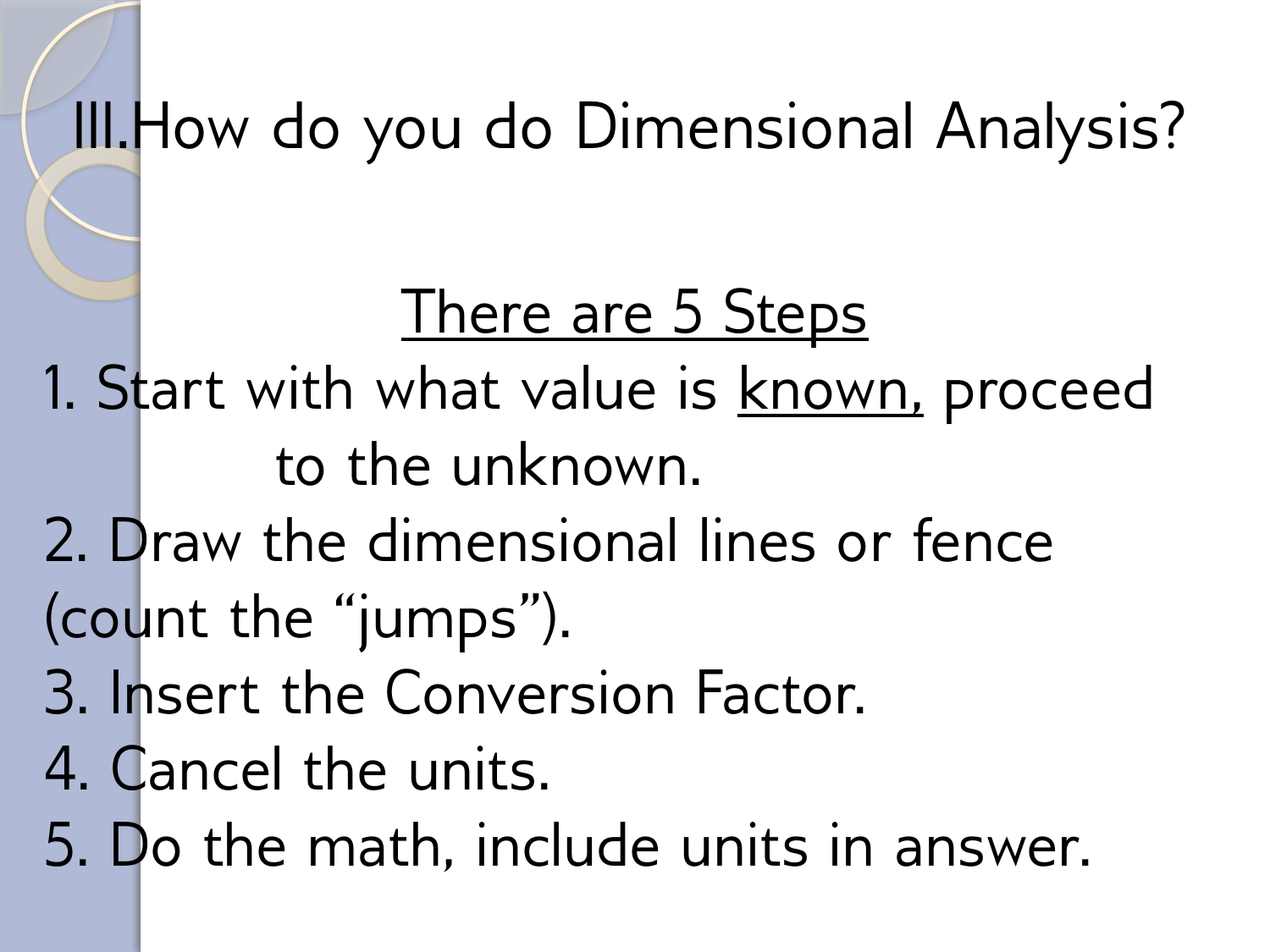

# III.How do you do Dimensional Analysis?

There are 5 Steps
1. Start with what value is known, proceed 	to the unknown.
2. Draw the dimensional lines or fence 	(count the “jumps”).
3. Insert the Conversion Factor.
4. Cancel the units.
5. Do the math, include units in answer.